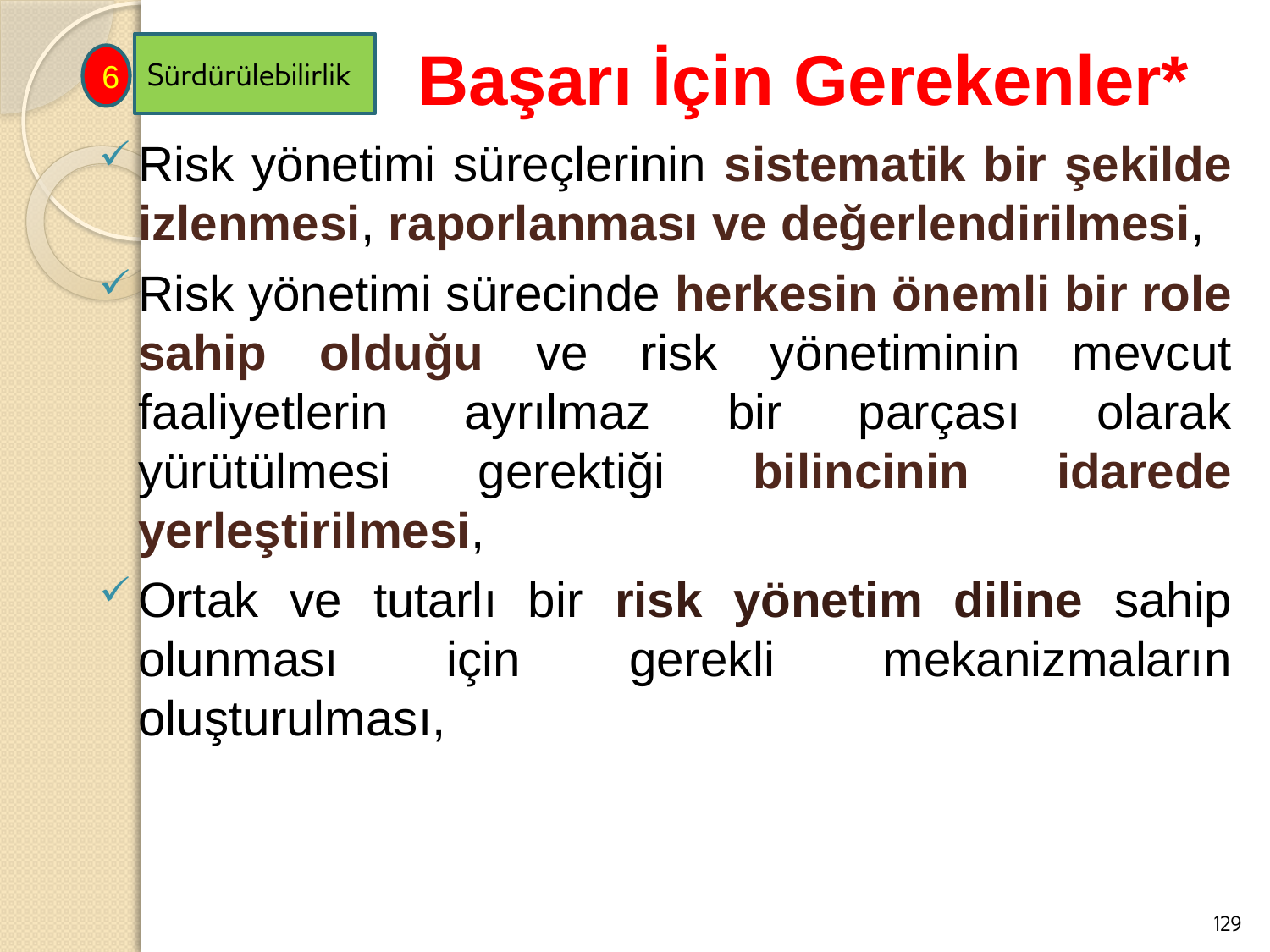

# Başarı İçin Gerekenler*
Sürdürülebilirlik
6
Risk yönetimi süreçlerinin sistematik bir şekilde izlenmesi, raporlanması ve değerlendirilmesi,
Risk yönetimi sürecinde herkesin önemli bir role sahip olduğu ve risk yönetiminin mevcut faaliyetlerin ayrılmaz bir parçası olarak yürütülmesi gerektiği bilincinin idarede yerleştirilmesi,
Ortak ve tutarlı bir risk yönetim diline sahip olunması için gerekli mekanizmaların oluşturulması,

129